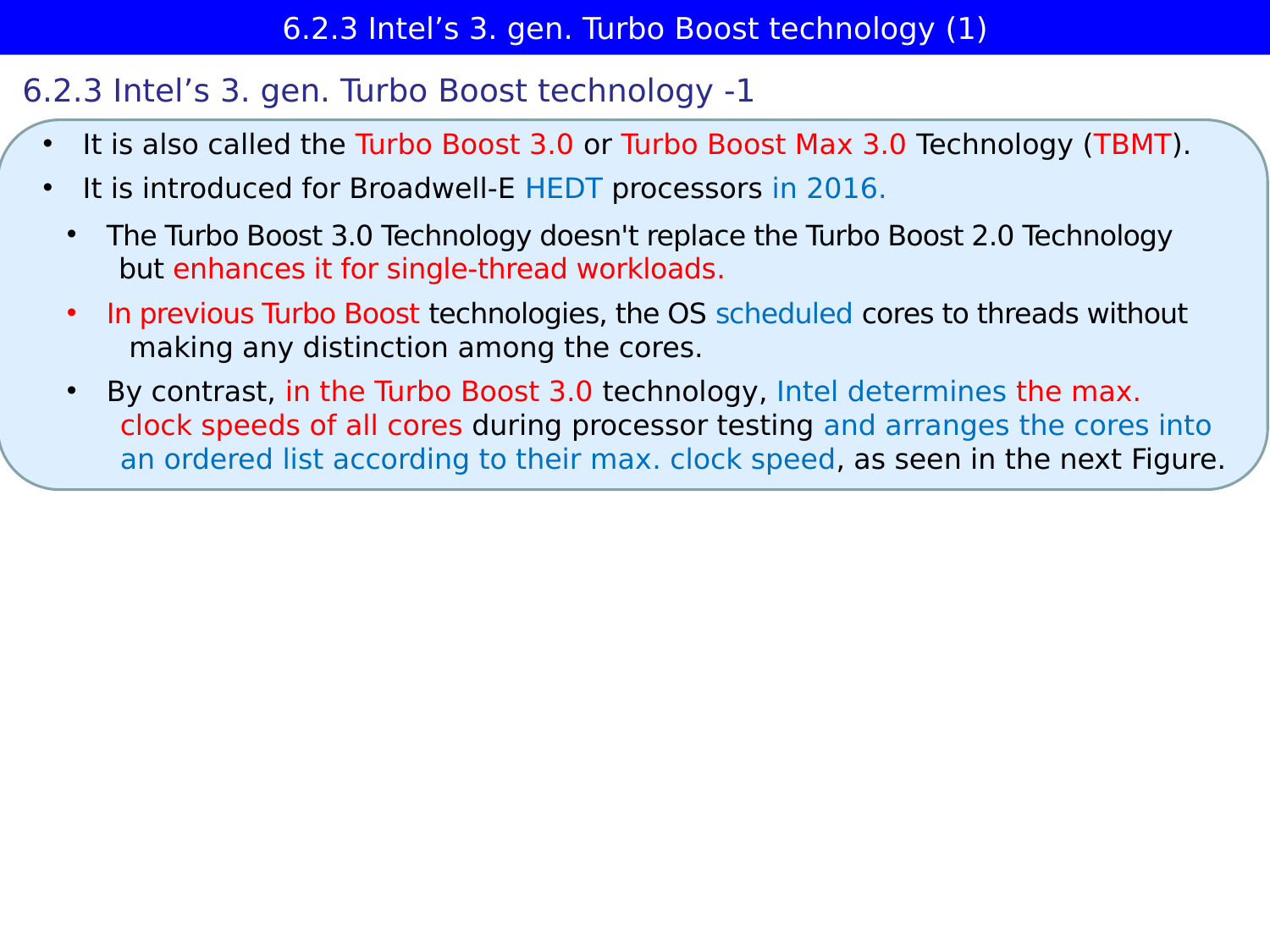

# 6.2.3 Intel’s 3. gen. Turbo Boost technology (1)
6.2.3 Intel’s 3. gen. Turbo Boost technology -1

It is also called the Turbo Boost 3.0 or Turbo Boost Max 3.0 Technology (TBMT).
It is introduced for Broadwell-E HEDT processors in 2016.
The Turbo Boost 3.0 Technology doesn't replace the Turbo Boost 2.0 Technology
      but enhances it for single-thread workloads.
In previous Turbo Boost technologies, the OS scheduled cores to threads without
       making any distinction among the cores.
By contrast, in the Turbo Boost 3.0 technology, Intel determines the max.
      clock speeds of all cores during processor testing and arranges the cores into
      an ordered list according to their max. clock speed, as seen in the next Figure.